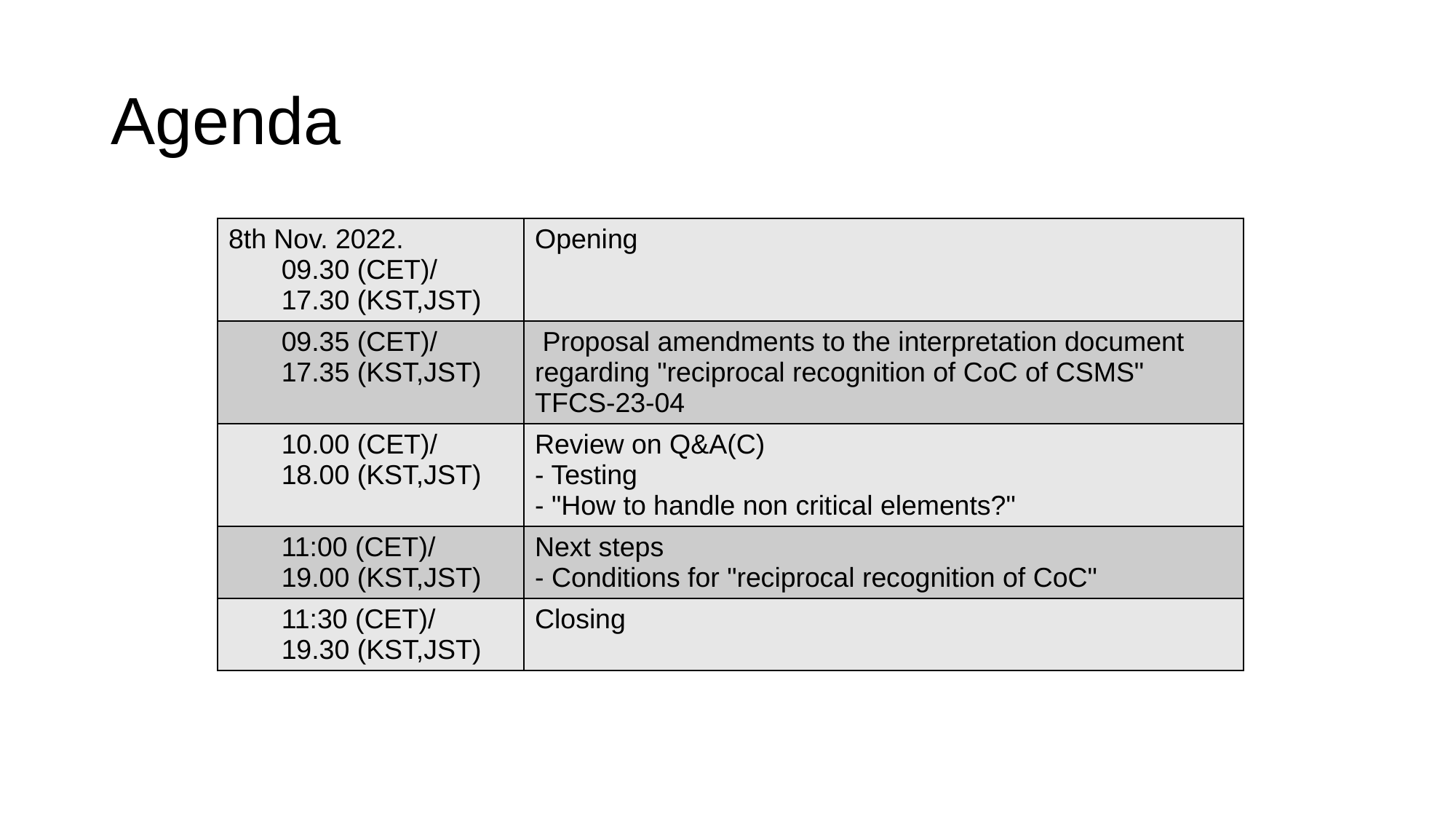

# Agenda
| 8th Nov. 2022. 09.30 (CET)/ 17.30 (KST,JST) | Opening |
| --- | --- |
| 09.35 (CET)/ 17.35 (KST,JST) | Proposal amendments to the interpretation document regarding "reciprocal recognition of CoC of CSMS" TFCS-23-04 |
| 10.00 (CET)/ 18.00 (KST,JST) | Review on Q&A(C) - Testing - "How to handle non critical elements?" |
| 11:00 (CET)/ 19.00 (KST,JST) | Next steps - Conditions for "reciprocal recognition of CoC" |
| 11:30 (CET)/ 19.30 (KST,JST) | Closing |